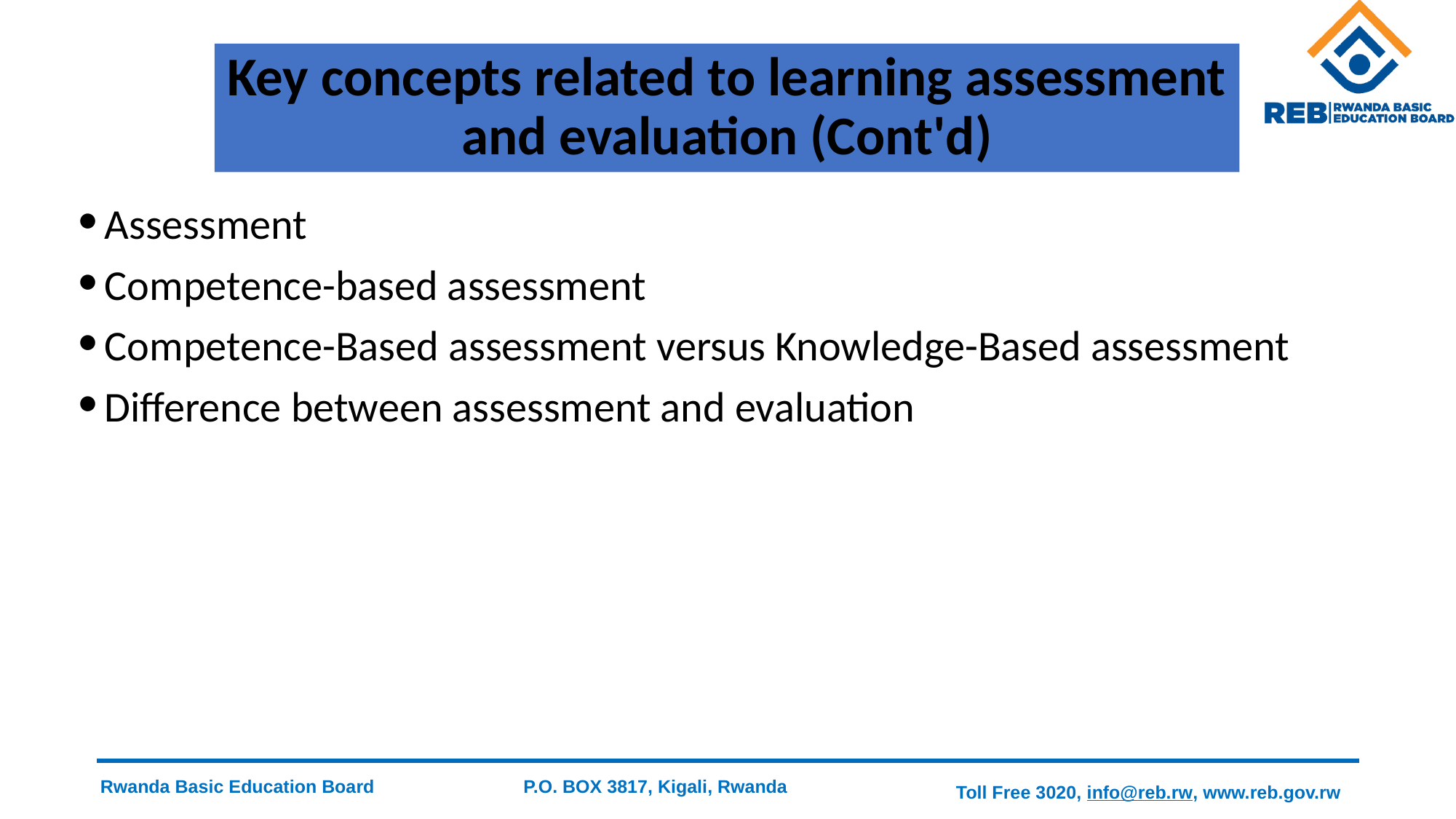

# Key concepts related to learning assessment and evaluation (Cont'd)
Assessment
Competence-based assessment
Competence-Based assessment versus Knowledge-Based assessment
Difference between assessment and evaluation